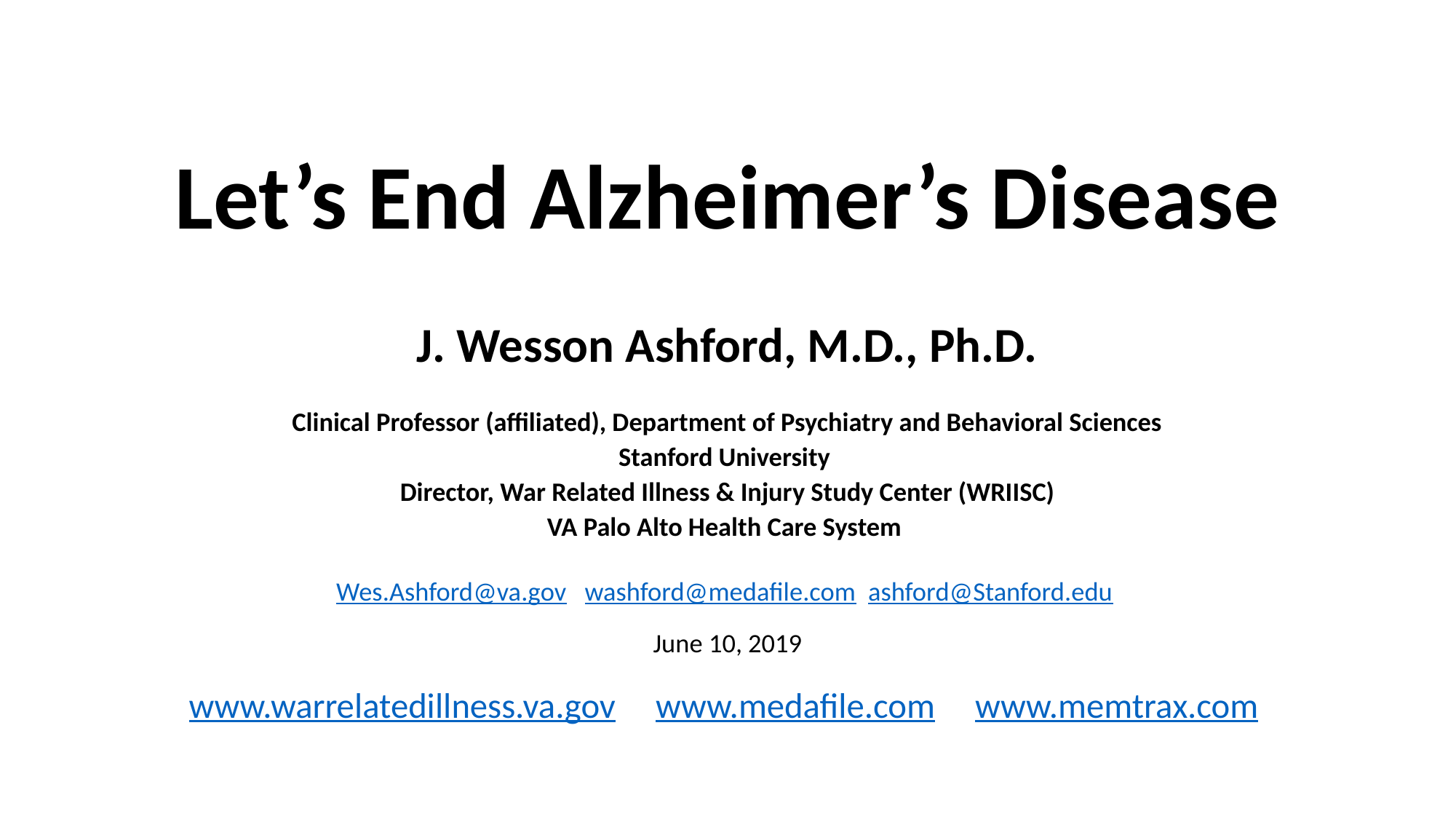

# Let’s End Alzheimer’s Disease
J. Wesson Ashford, M.D., Ph.D.

Clinical Professor (affiliated), Department of Psychiatry and Behavioral Sciences
Stanford University
Director, War Related Illness & Injury Study Center (WRIISC)
VA Palo Alto Health Care System

Wes.Ashford@va.gov   washford@medafile.com  ashford@Stanford.edu

June 10, 2019

www.warrelatedillness.va.gov     www.medafile.com     www.memtrax.com